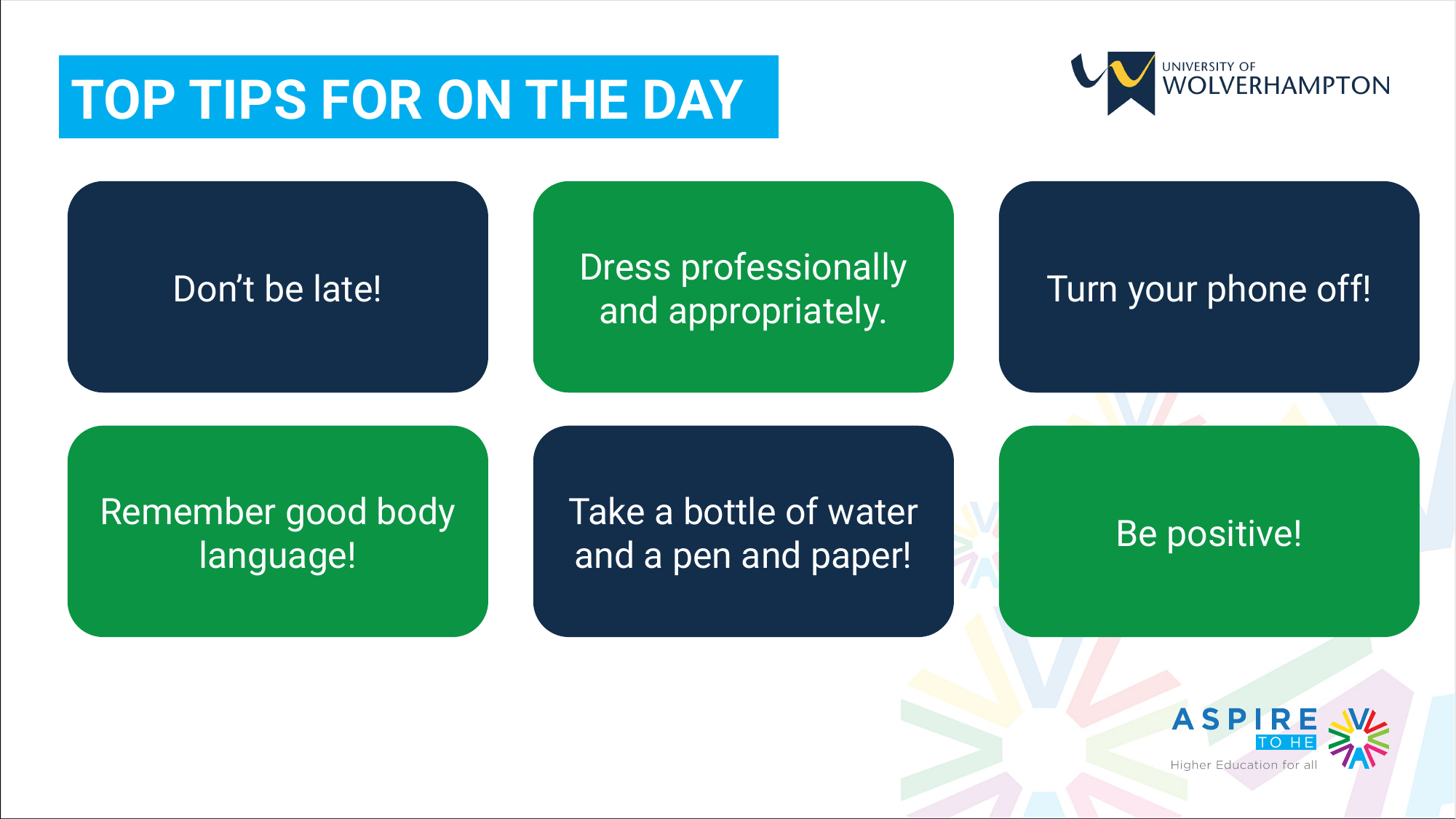

TOP TIPS FOR ON THE DAY
Don’t be late!
Dress professionally and appropriately.
Turn your phone off!
Remember good body language!
Take a bottle of water and a pen and paper!
Be positive!